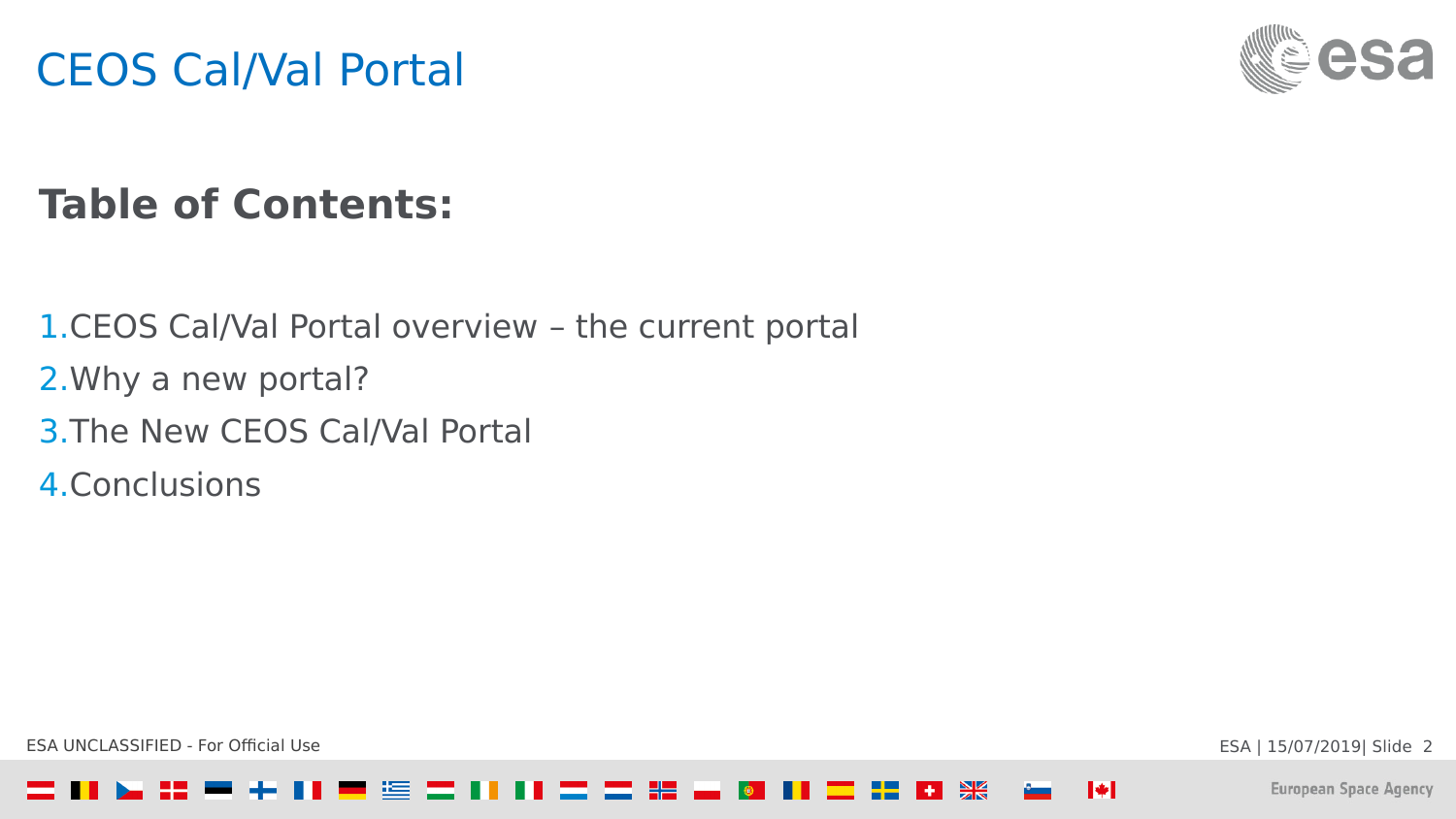

# CEOS Cal/Val Portal
Table of Contents:

CEOS Cal/Val Portal overview – the current portal
Why a new portal?
The New CEOS Cal/Val Portal
Conclusions